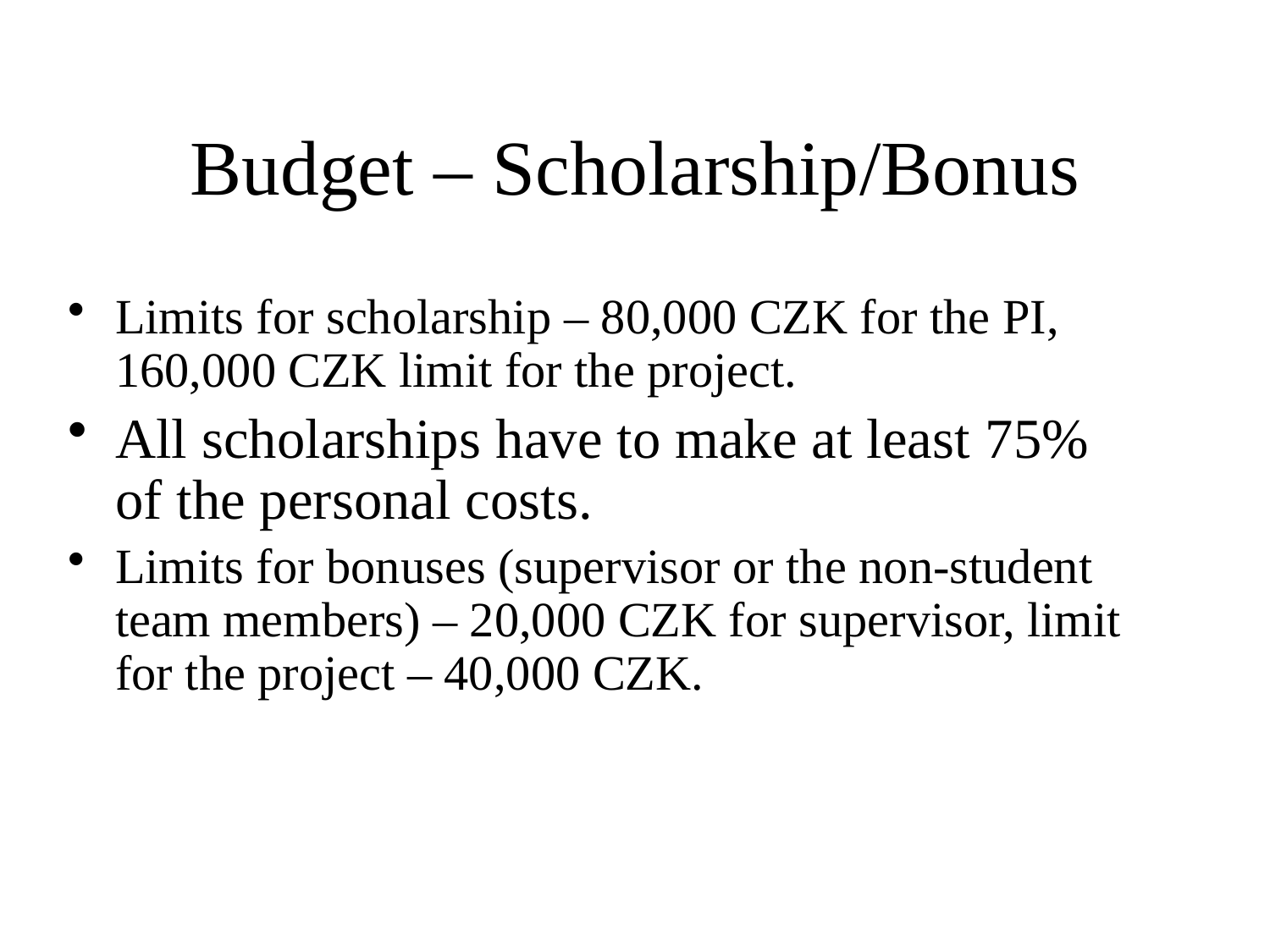

# Budget – Scholarship/Bonus

Limits for scholarship – 80,000 CZK for the PI,     160,000 CZK limit for the project.
All scholarships have to make at least 75% of the personal costs.
Limits for bonuses (supervisor or the non-student team members) – 20,000 CZK for supervisor, limit for the project – 40,000 CZK.